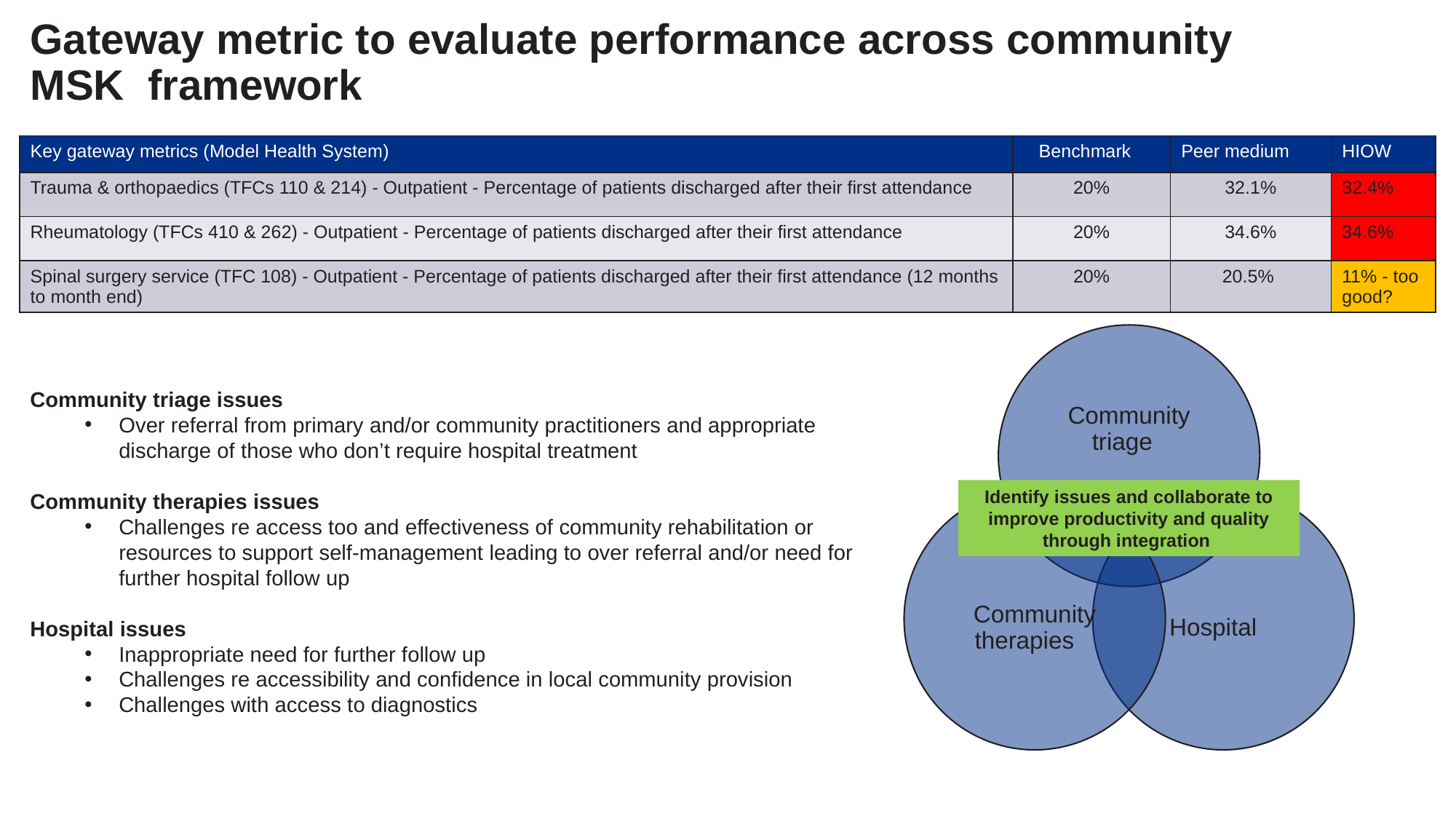

# Gateway metric to evaluate performance across community MSK  framework
| Key gateway metrics (Model Health System) | Benchmark | Peer medium | HIOW |
| --- | --- | --- | --- |
| Trauma & orthopaedics (TFCs 110 & 214) - Outpatient - Percentage of patients discharged after their first attendance | 20% | 32.1% | 32.4% |
| Rheumatology (TFCs 410 & 262) - Outpatient - Percentage of patients discharged after their first attendance | 20% | 34.6% | 34.6% |
| Spinal surgery service (TFC 108) - Outpatient - Percentage of patients discharged after their first attendance (12 months to month end) | 20% | 20.5% | 11% - too good? |
Community triage
Hospital
Community therapies
Community triage issues
Over referral from primary and/or community practitioners and appropriate discharge of those who don’t require hospital treatment

Community therapies issues
Challenges re access too and effectiveness of community rehabilitation or resources to support self-management leading to over referral and/or need for further hospital follow up

Hospital issues
Inappropriate need for further follow up
Challenges re accessibility and confidence in local community provision
Challenges with access to diagnostics

Identify issues and collaborate to improve productivity and quality through integration